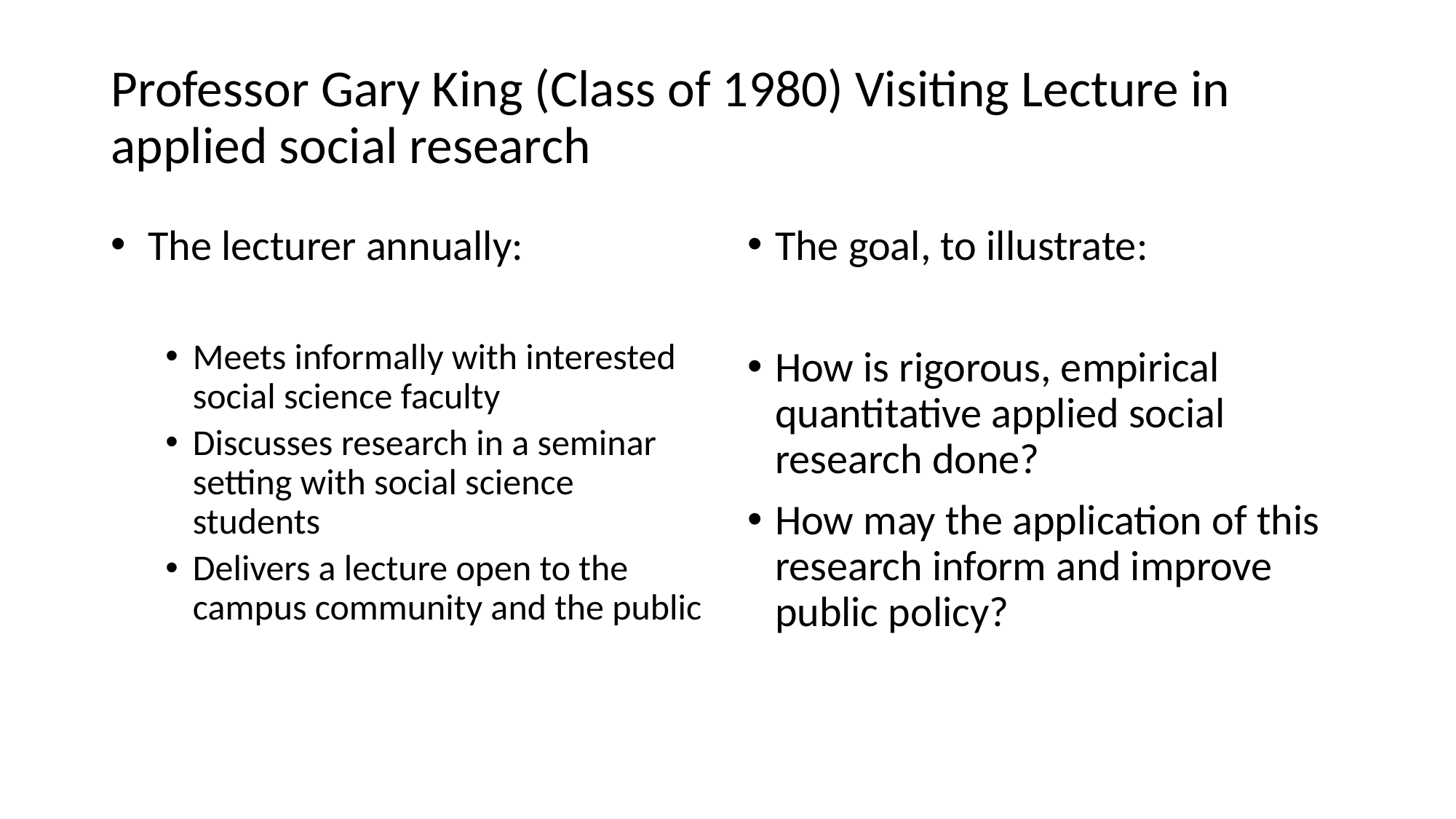

# Professor Gary King (Class of 1980) Visiting Lecture in applied social research
 The lecturer annually:

Meets informally with interested social science faculty
Discusses research in a seminar setting with social science students
Delivers a lecture open to the campus community and the public

The goal, to illustrate:

How is rigorous, empirical quantitative applied social research done?
How may the application of this research inform and improve public policy?